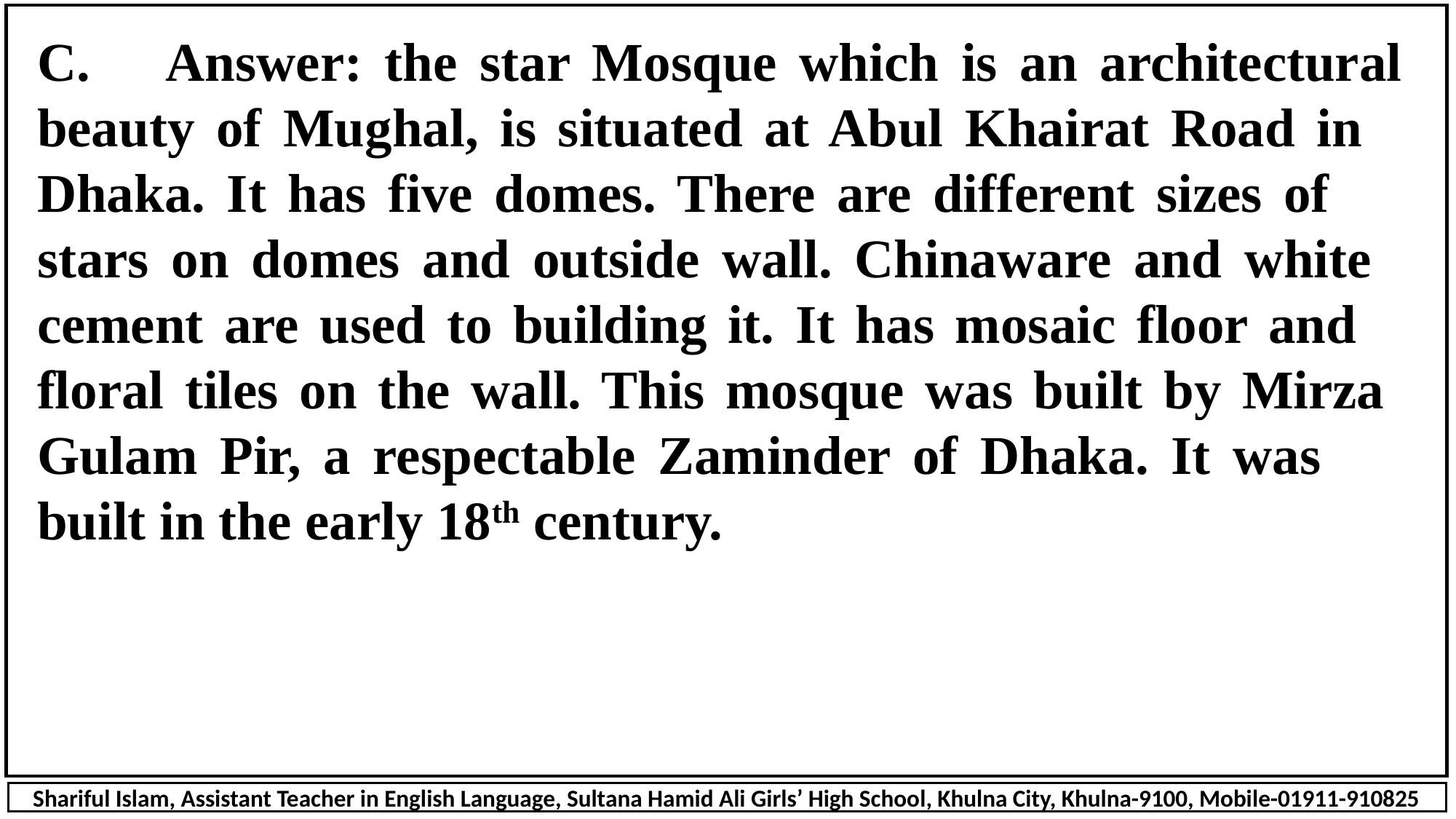

C.	 Answer: the star Mosque which is an architectural 	beauty of Mughal, is situated at Abul Khairat Road in 	Dhaka. It has five domes. There are different sizes of 	stars on domes and outside wall. Chinaware and white 	cement are used to building it. It has mosaic floor and 	floral tiles on the wall. This mosque was built by Mirza 	Gulam Pir, a respectable Zaminder of Dhaka. It was 	built in the early 18th century.